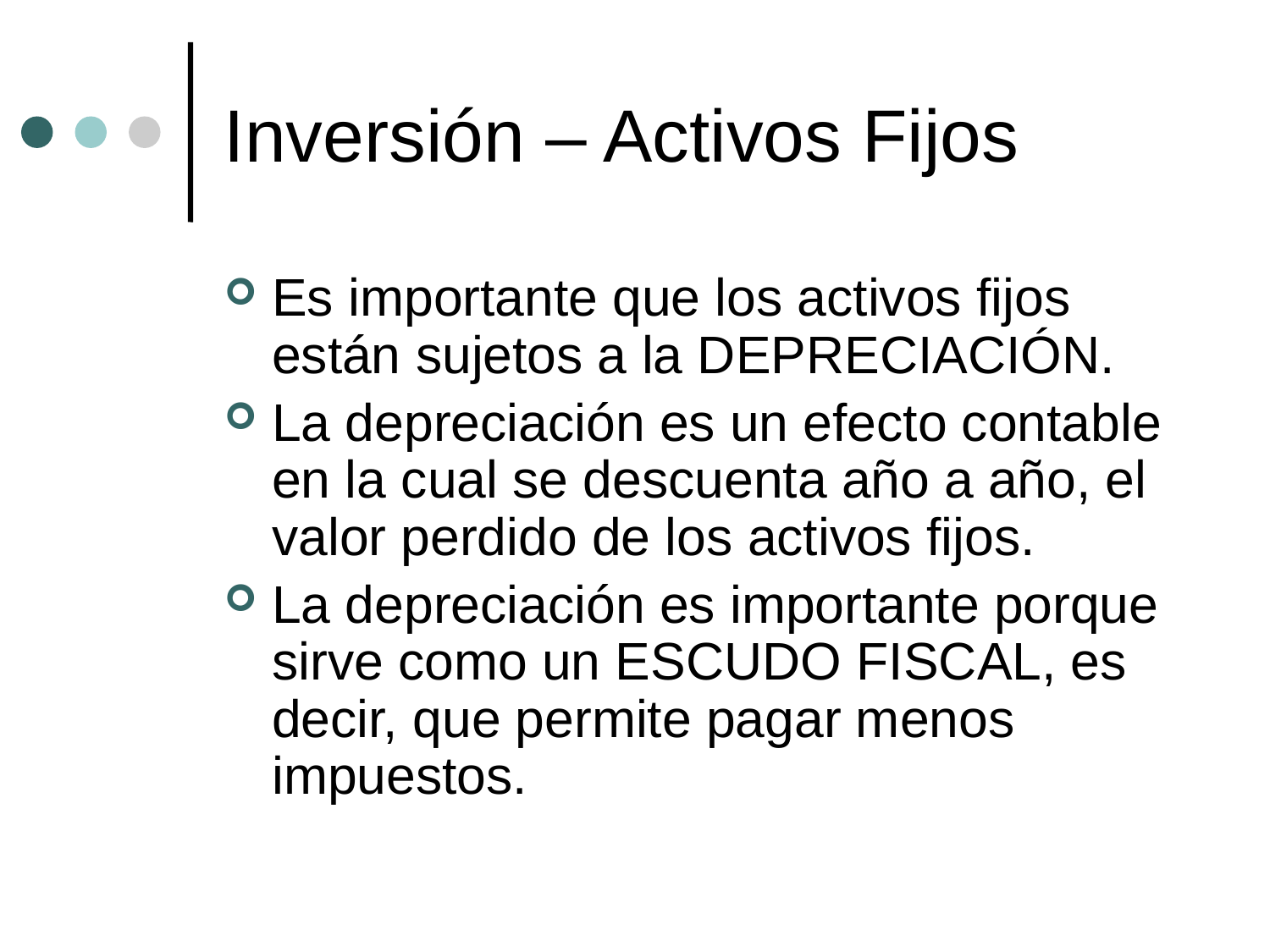

# Inversión – Activos Fijos
Es importante que los activos fijos están sujetos a la DEPRECIACIÓN.
La depreciación es un efecto contable en la cual se descuenta año a año, el valor perdido de los activos fijos.
La depreciación es importante porque sirve como un ESCUDO FISCAL, es decir, que permite pagar menos impuestos.